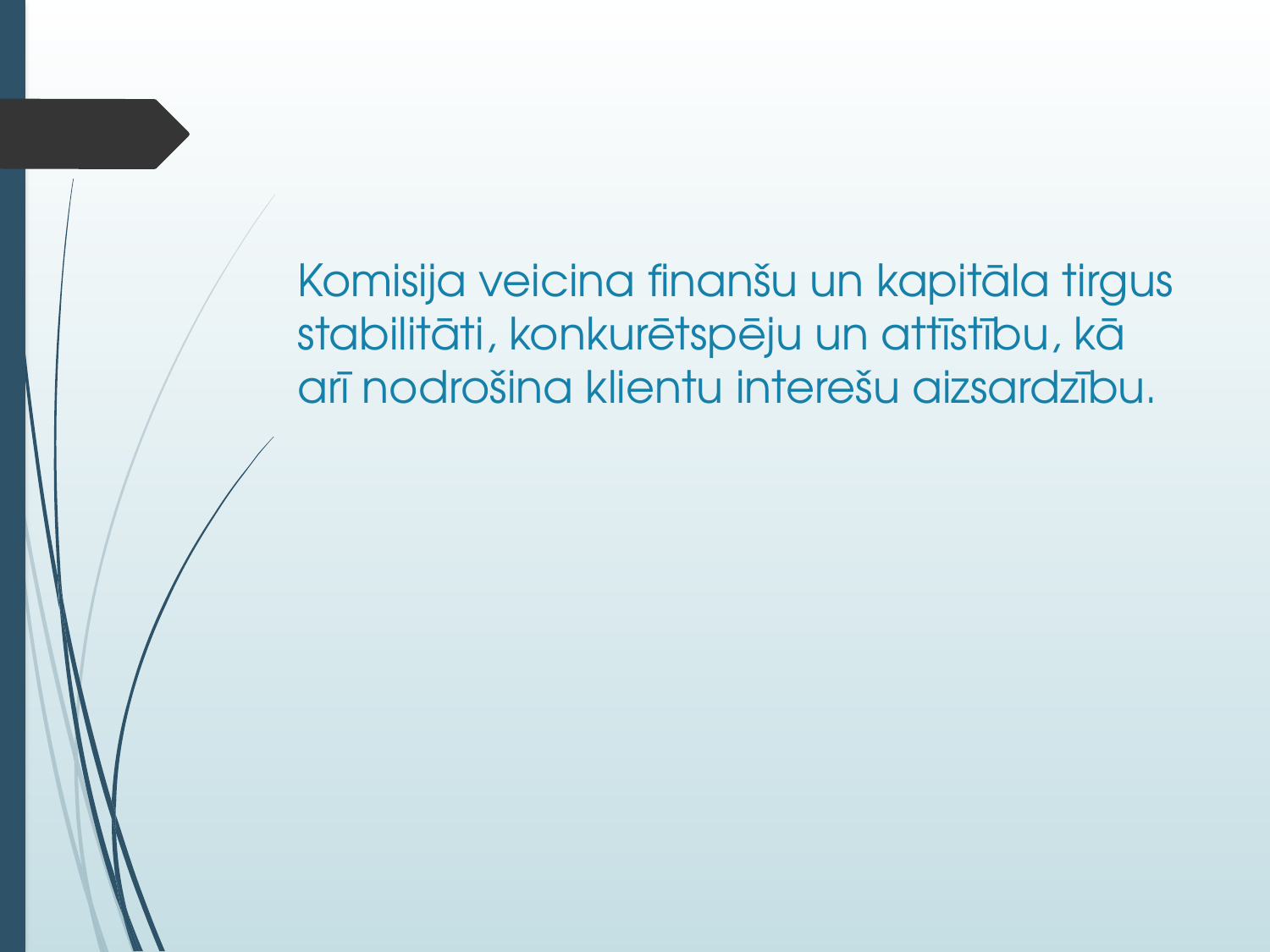

# Komisija veicina finanšu un kapitāla tirgus stabilitāti, konkurētspēju un attīstību, kā arī nodrošina klientu interešu aizsardzību.